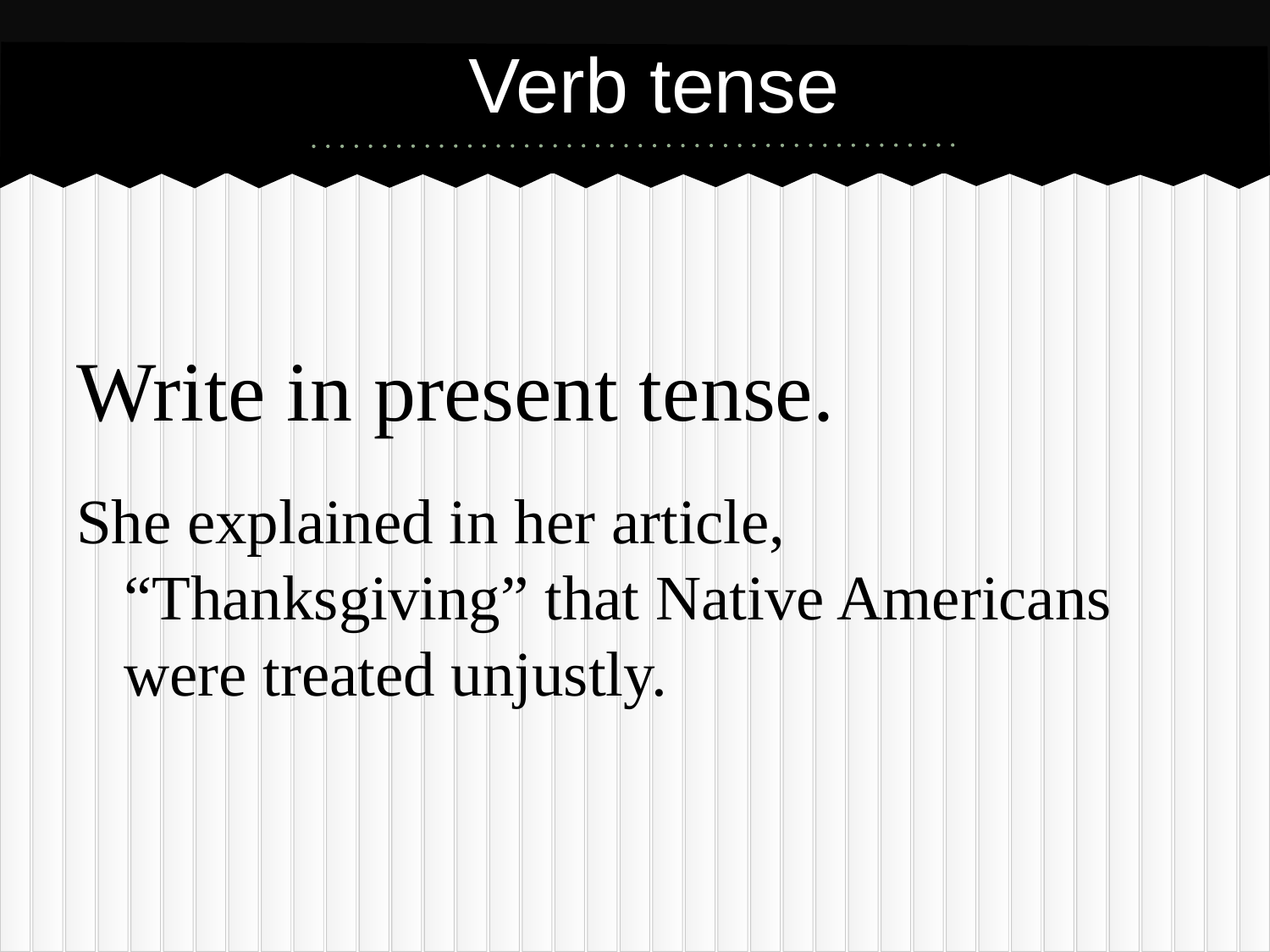

# Verb tense

Write in present tense.

She explained in her article, “Thanksgiving” that Native Americans were treated unjustly.